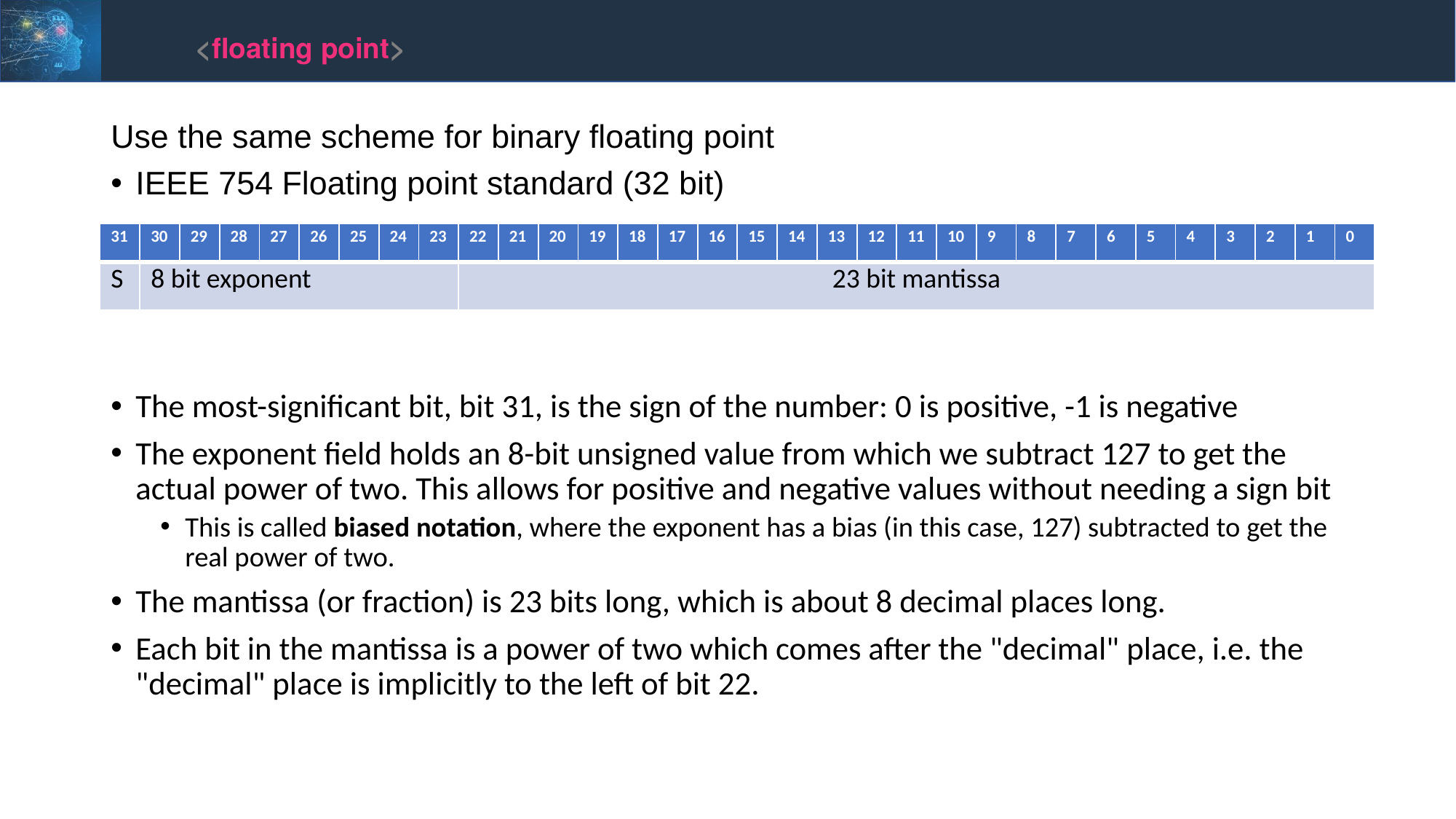

<floating point>
Use the same scheme for binary floating point
IEEE 754 Floating point standard (32 bit)
The most-significant bit, bit 31, is the sign of the number: 0 is positive, -1 is negative
The exponent field holds an 8-bit unsigned value from which we subtract 127 to get the actual power of two. This allows for positive and negative values without needing a sign bit
This is called biased notation, where the exponent has a bias (in this case, 127) subtracted to get the real power of two.
The mantissa (or fraction) is 23 bits long, which is about 8 decimal places long.
Each bit in the mantissa is a power of two which comes after the "decimal" place, i.e. the "decimal" place is implicitly to the left of bit 22.

| 31 | 30 | 29 | 28 | 27 | 26 | 25 | 24 | 23 | 22 | 21 | 20 | 19 | 18 | 17 | 16 | 15 | 14 | 13 | 12 | 11 | 10 | 9 | 8 | 7 | 6 | 5 | 4 | 3 | 2 | 1 | 0 |
| --- | --- | --- | --- | --- | --- | --- | --- | --- | --- | --- | --- | --- | --- | --- | --- | --- | --- | --- | --- | --- | --- | --- | --- | --- | --- | --- | --- | --- | --- | --- | --- |
| S | 8 bit exponent |  |  |  |  |  |  |  | 23 bit mantissa |  |  |  |  |  |  |  |  |  |  |  |  |  |  |  |  |  |  |  |  |  |  |